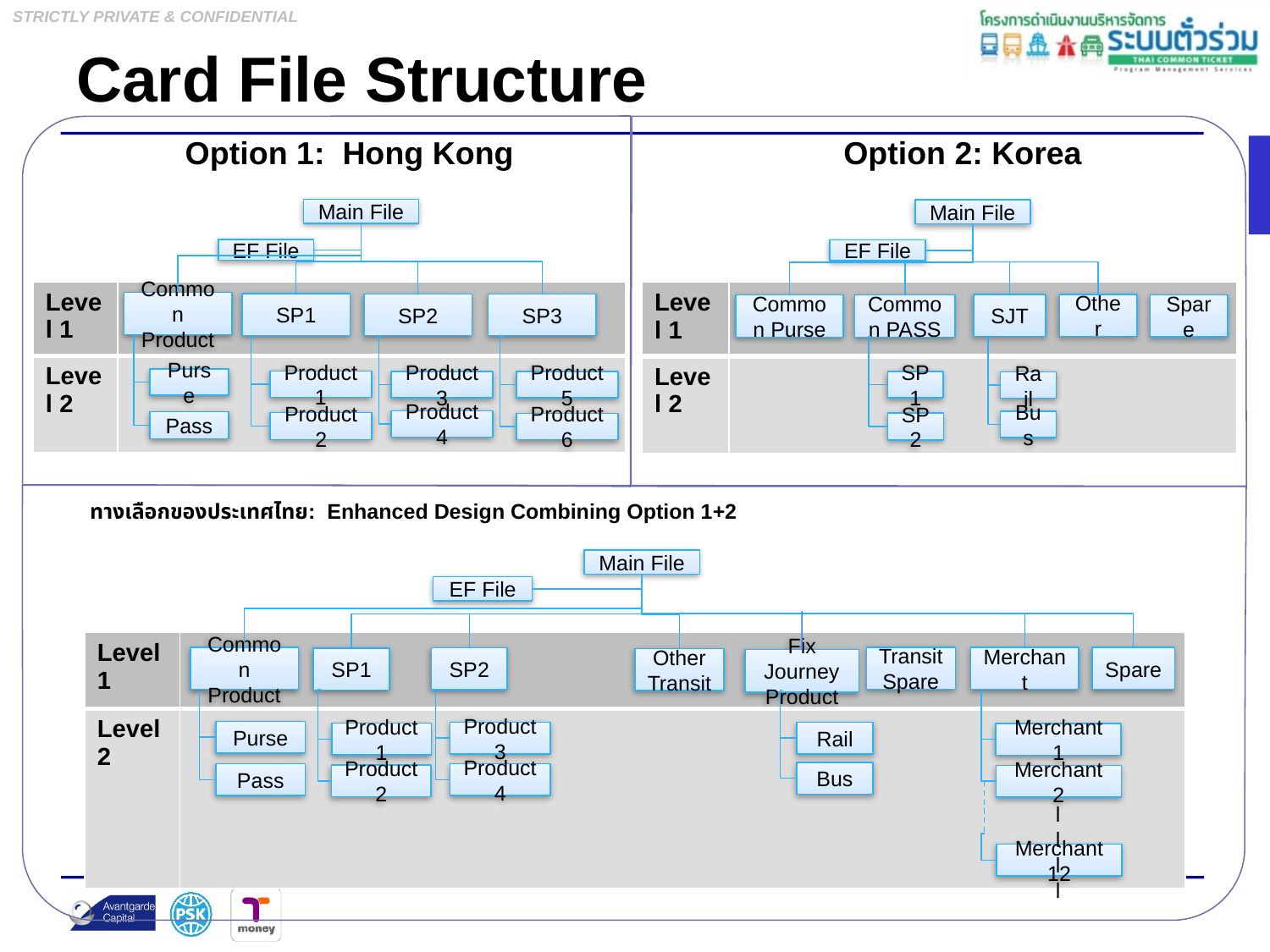

# Card File Structure

Option 1:  Hong Kong
Option 2: Korea
Main File
Main File
EF File
EF File
| Level 1 |  |
| --- | --- |
| Level 2 |  |
| Level 1 |  |
| --- | --- |
| Level 2 |  |
Common Product
SP1
SP2
SP3
SJT
Other
Common PASS
Common Purse
Spare
Purse
Product 1
Product 3
Product 5
SP1
Rail
Product 4
Bus
Pass
Product 2
SP2
Product 6

ทางเลือกของประเทศไทย:  Enhanced Design Combining Option 1+2
Main File
EF File
| Level 1 |  |
| --- | --- |
| Level 2 |  |
Transit
Spare
Common Product
Merchant
Spare
SP2
SP1
Other
Transit
Fix Journey Product
Purse
Product 3
Rail
Product 1
Merchant 1
Bus
Pass
Product 4
Product 2
Merchant 2
l
l
l
l
Merchant 12